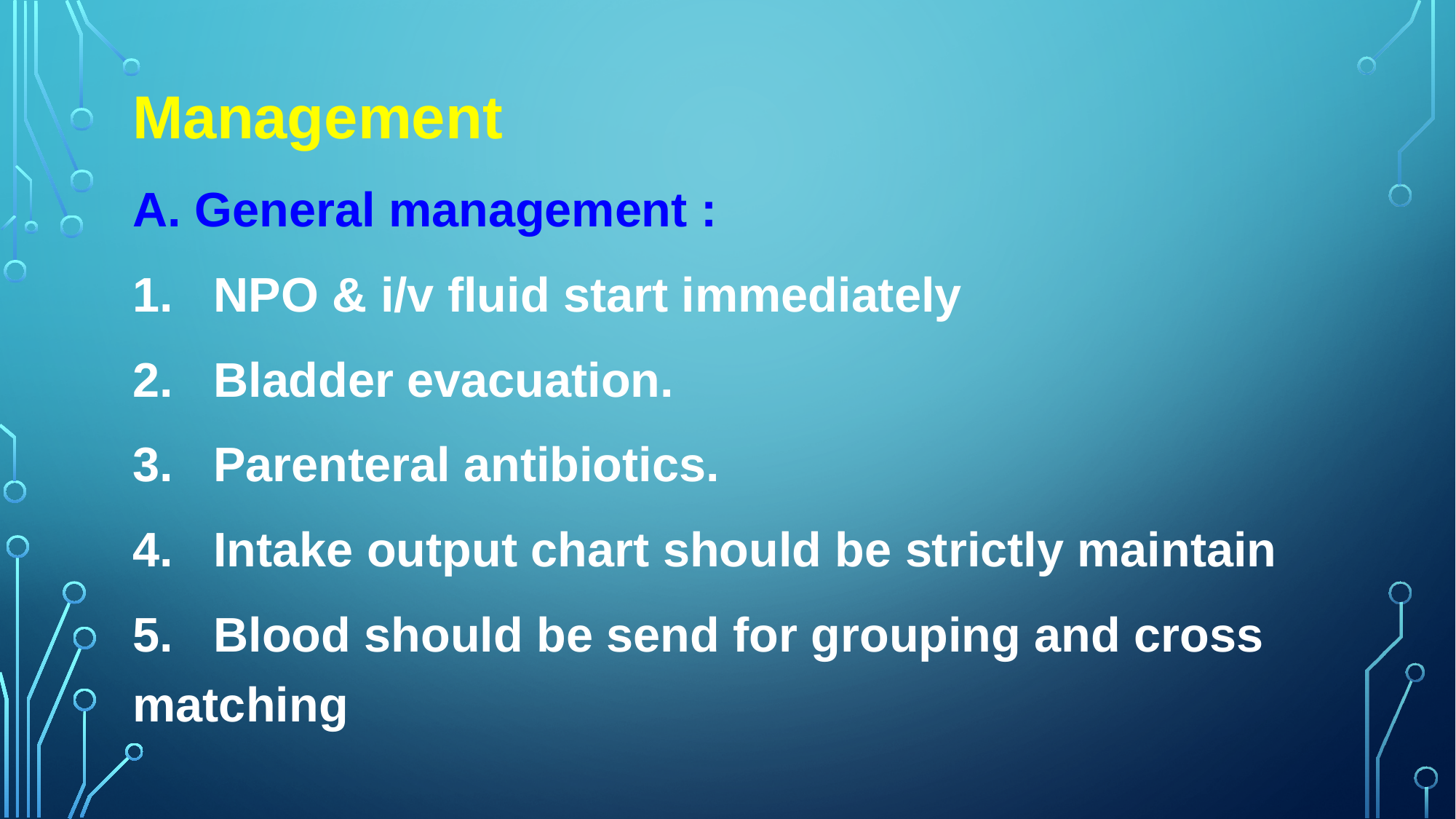

Management
A. General management :
1.   NPO & i/v fluid start immediately
2.   Bladder evacuation.
3.   Parenteral antibiotics.
4.   Intake output chart should be strictly maintain
5.   Blood should be send for grouping and cross matching